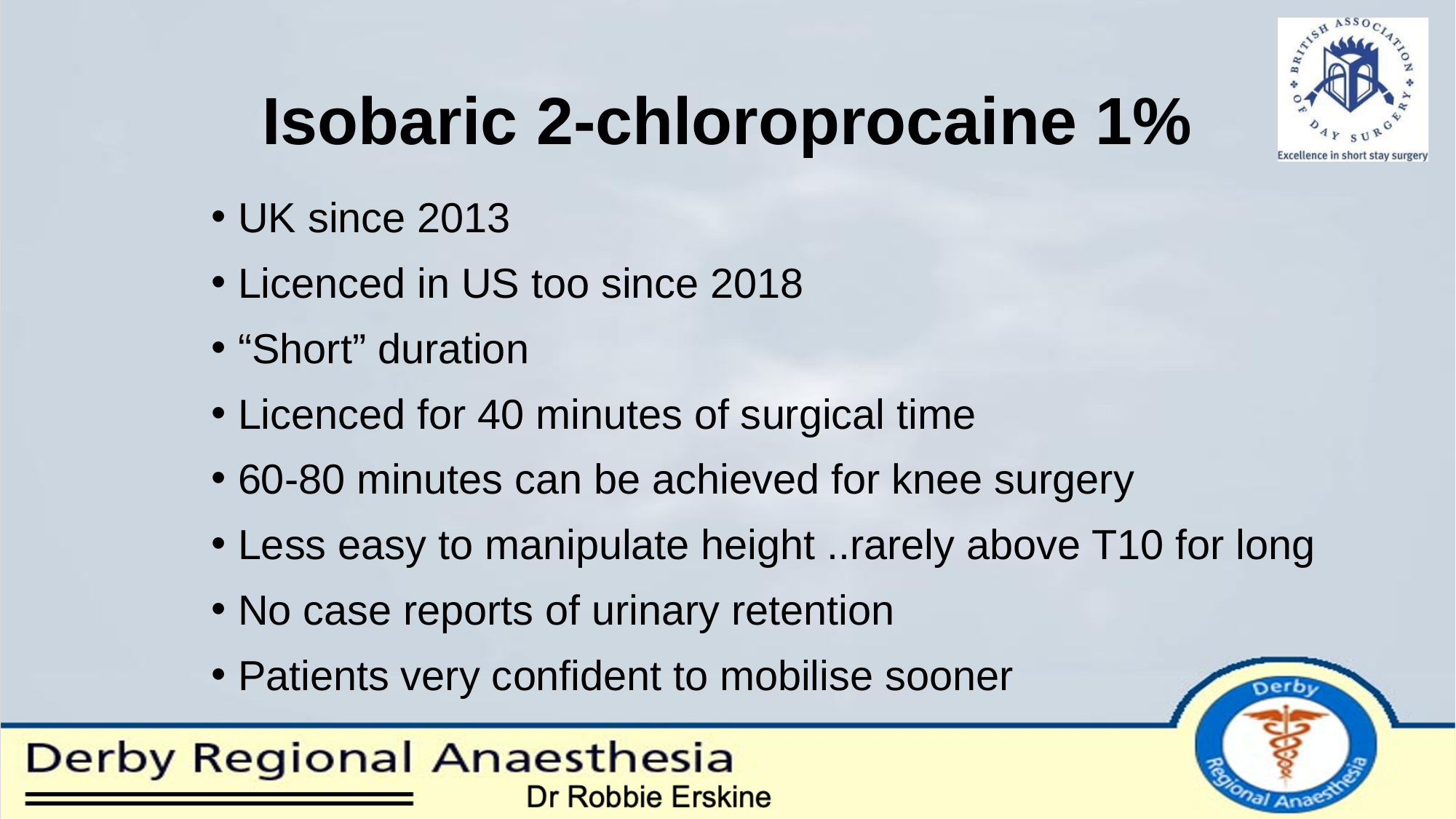

# Isobaric 2-chloroprocaine 1%
UK since 2013
Licenced in US too since 2018
“Short” duration
Licenced for 40 minutes of surgical time
60-80 minutes can be achieved for knee surgery
Less easy to manipulate height ..rarely above T10 for long
No case reports of urinary retention
Patients very confident to mobilise sooner